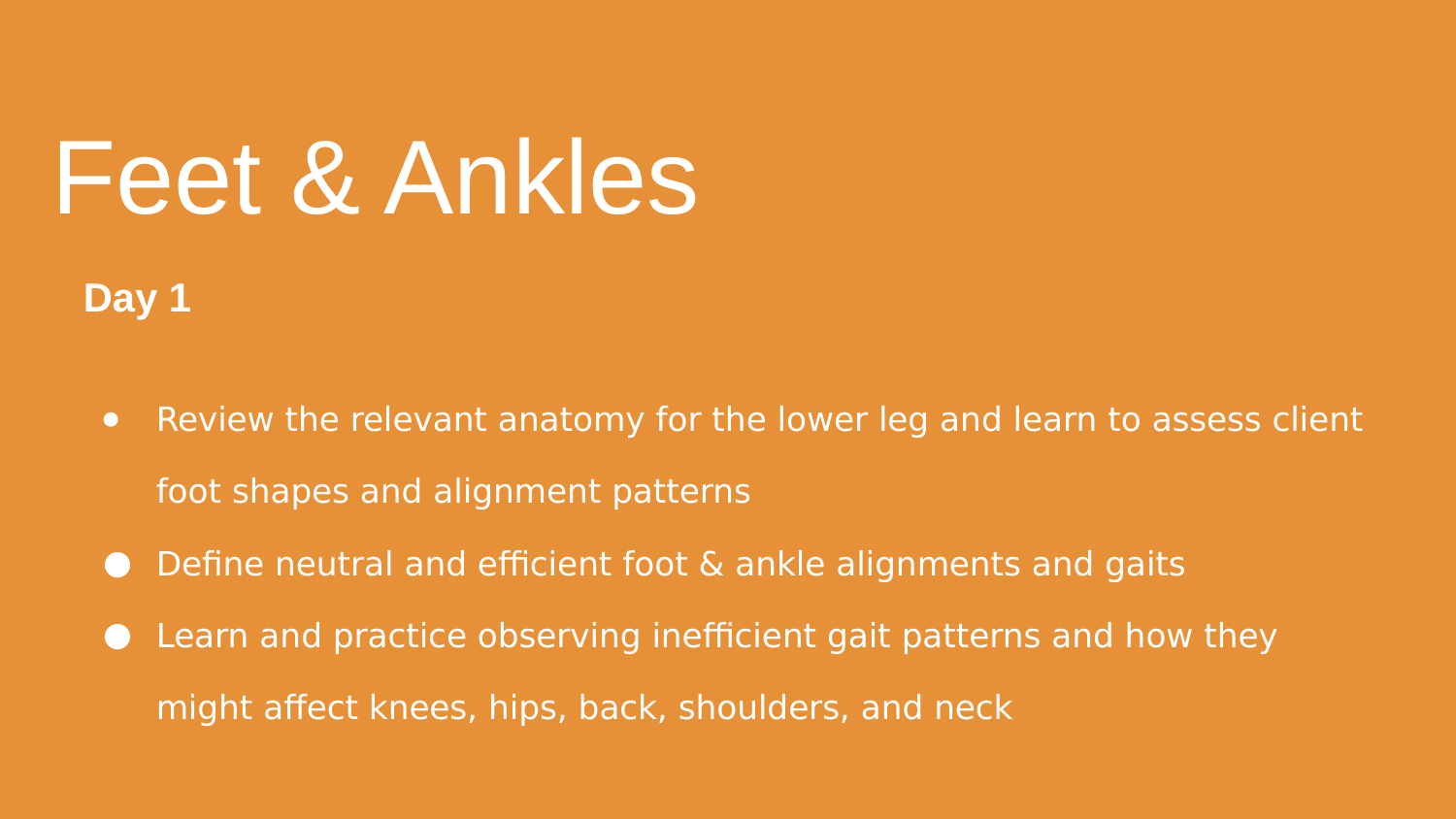

# Feet & Ankles
Day 1
Review the relevant anatomy for the lower leg and learn to assess client foot shapes and alignment patterns
Define neutral and efficient foot & ankle alignments and gaits
Learn and practice observing inefficient gait patterns and how they might affect knees, hips, back, shoulders, and neck